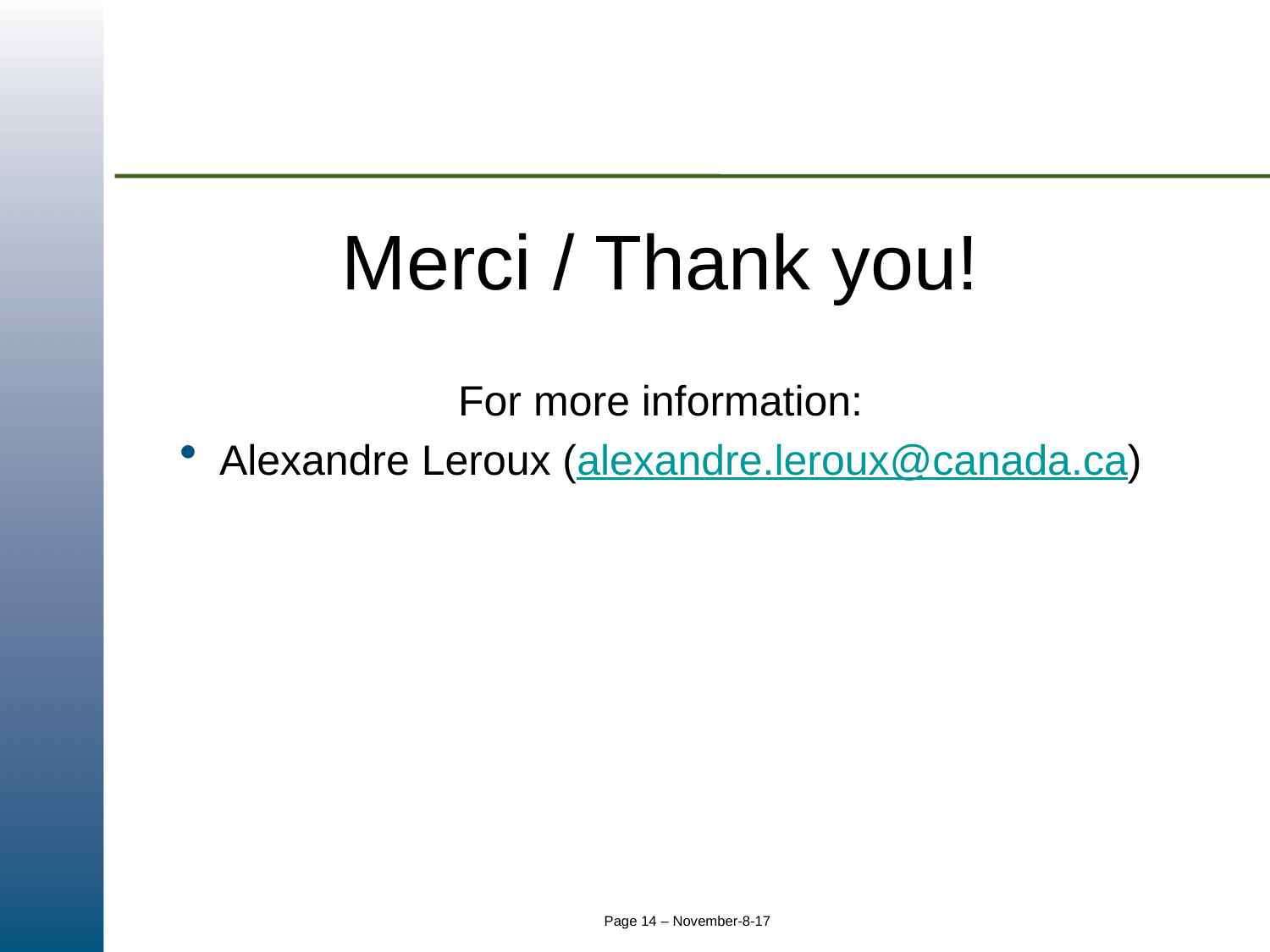

#
Merci / Thank you!

For more information:
Alexandre Leroux (alexandre.leroux@canada.ca)